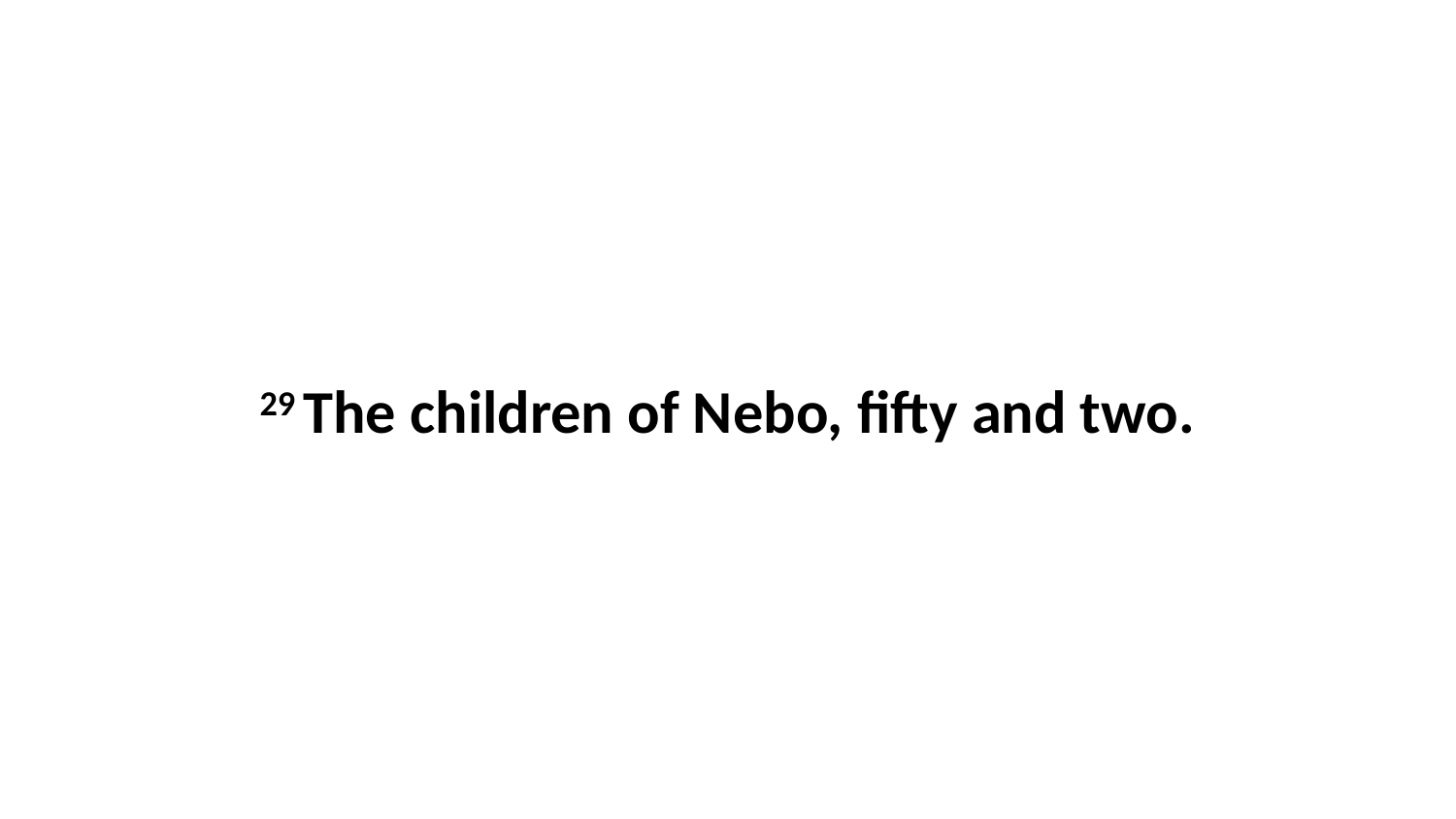

29 The children of Nebo, fifty and two.